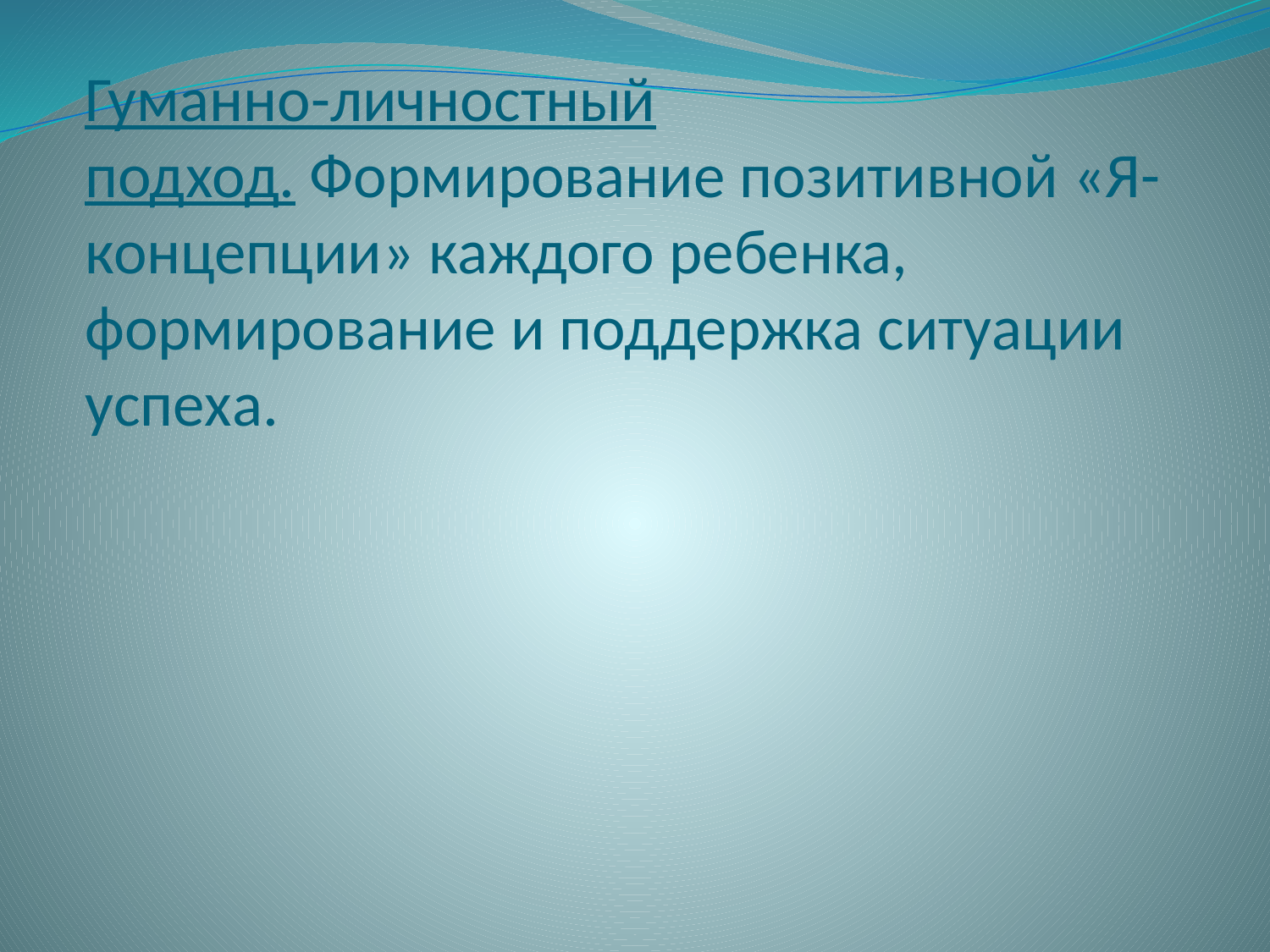

# Гуманно-личностный подход. Формирование позитивной «Я-концепции» каждого ребенка, формирование и поддержка ситуации успеха.